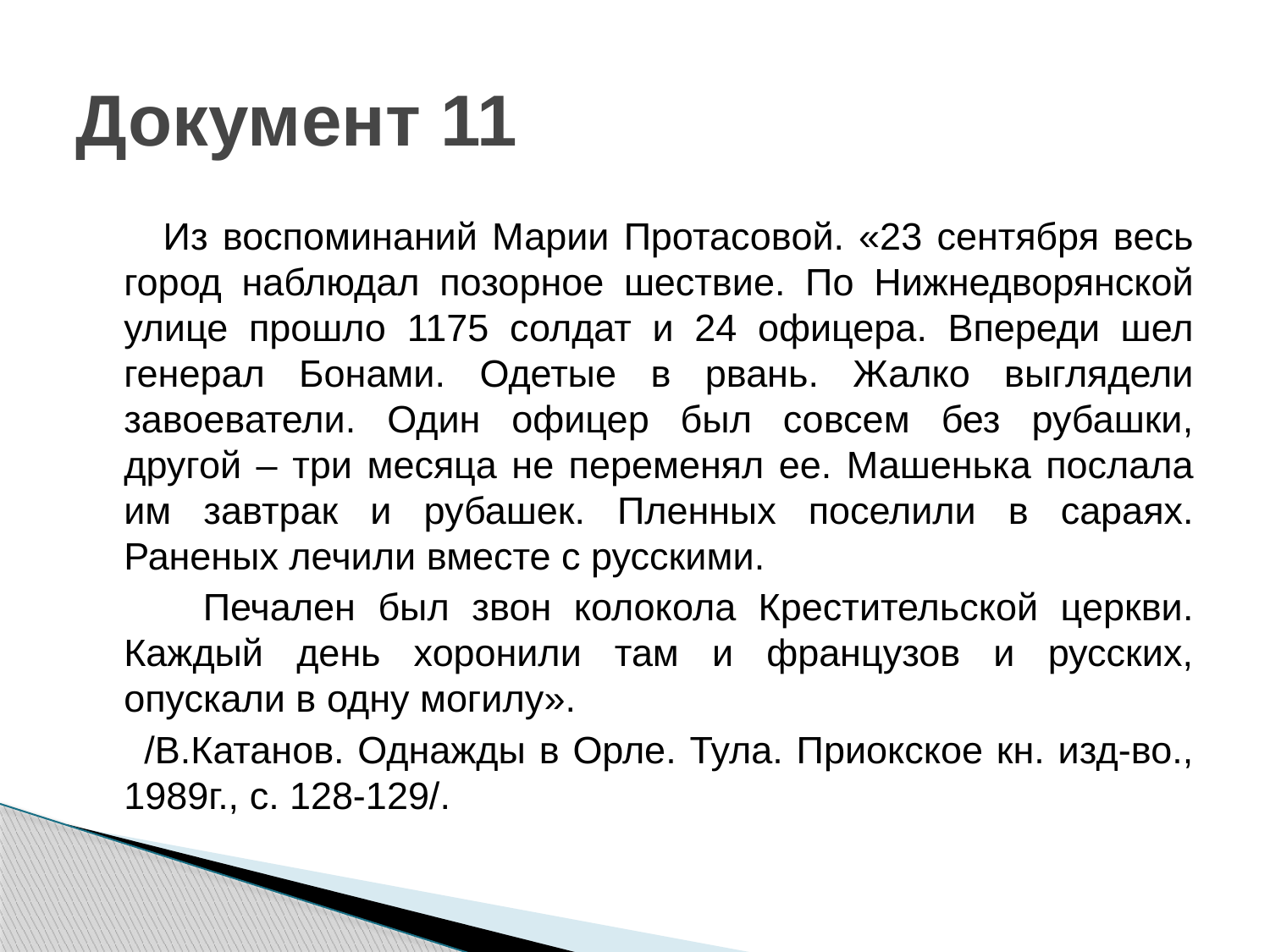

# Документ 11
     Из воспоминаний Марии Протасовой. «23 сентября весь город наблюдал позорное шествие. По Нижнедворянской улице прошло 1175 солдат и 24 офицера. Впереди шел генерал Бонами. Одетые в рвань. Жалко выглядели завоеватели. Один офицер был совсем без рубашки, другой – три месяца не переменял ее. Машенька послала им завтрак и рубашек. Пленных поселили в сараях. Раненых лечили вместе с русскими.
     Печален был звон колокола Крестительской церкви. Каждый день хоронили там и французов и русских, опускали в одну могилу».
    /В.Катанов. Однажды в Орле. Тула. Приокское кн. изд-во., 1989г., с. 128-129/.